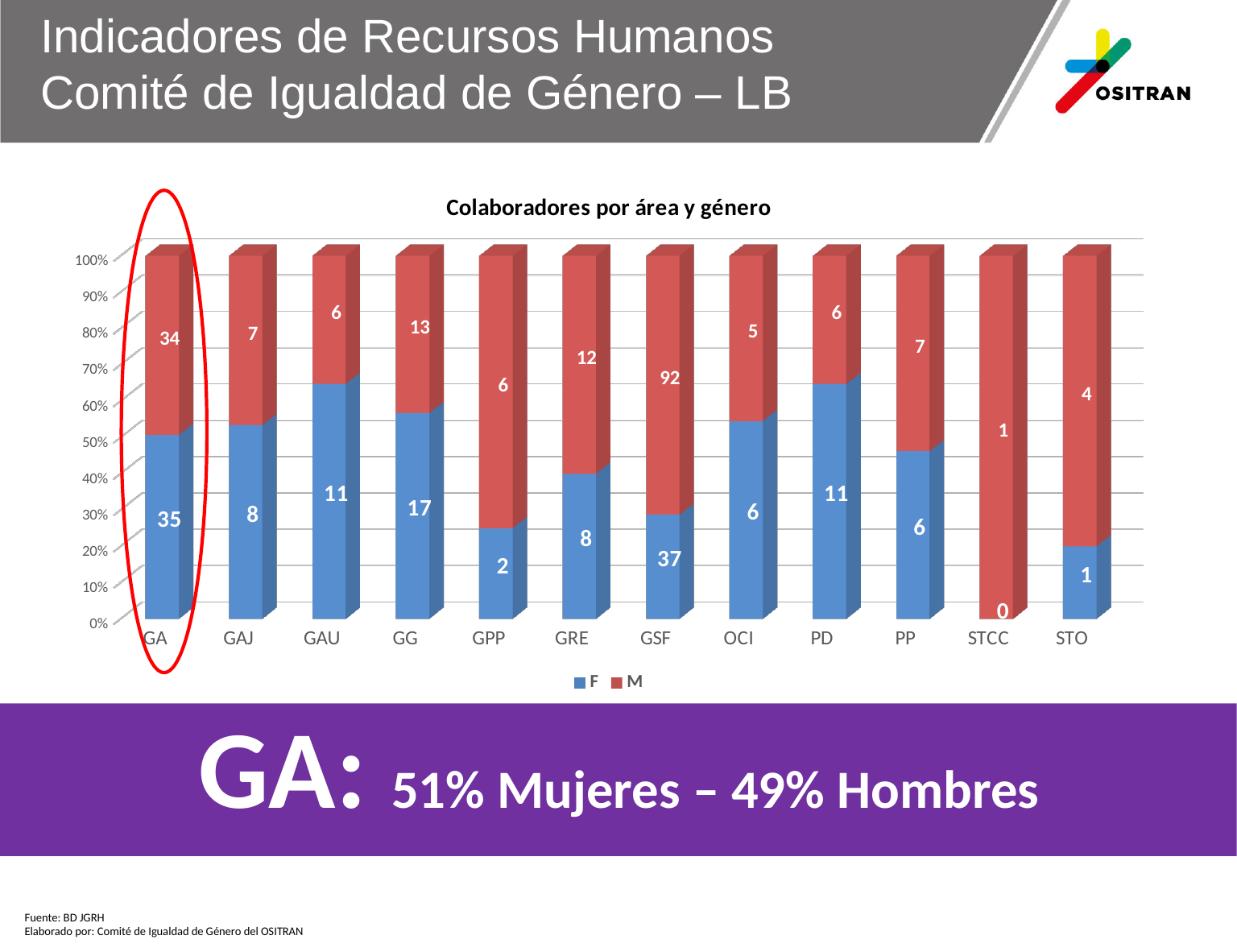

Indicadores de Recursos Humanos
Comité de Igualdad de Género – LB

[unsupported chart]

GA: 51% Mujeres – 49% Hombres

Fuente: BD JGRH
Elaborado por: Comité de Igualdad de Género del OSITRAN